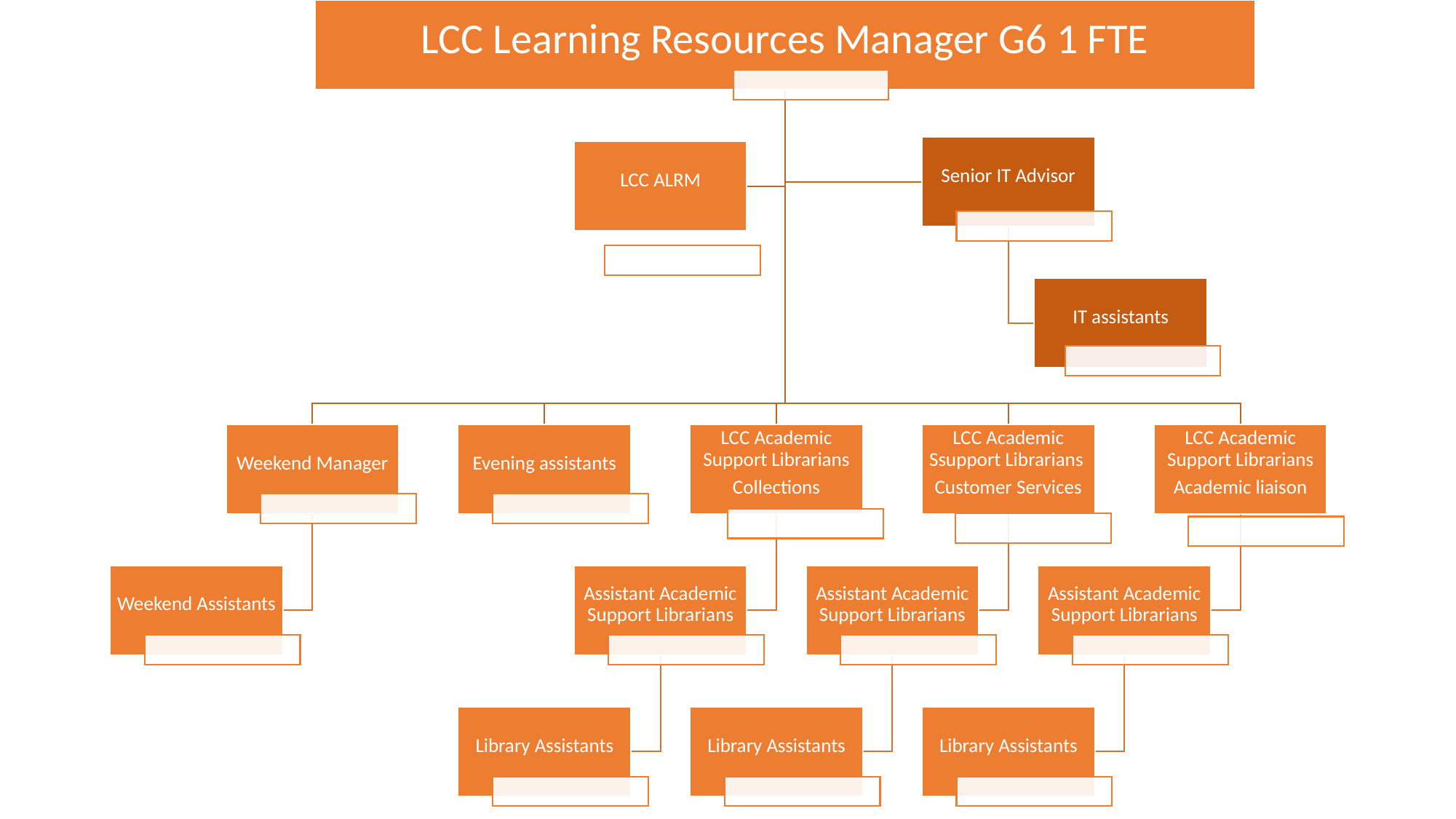

LCC Learning Resources Manager G6 1 FTE

Weekend Manager

Weekend Assistants

Evening assistants

LCC Academic Support Librarians
Collections

Assistant Academic Support Librarians

Library Assistants

LCC Academic Ssupport Librarians
Customer Services

Assistant Academic Support Librarians

Library Assistants

LCC Academic Support Librarians
Academic liaison

Assistant Academic Support Librarians

Library Assistants

LCC ALRM

Senior IT Advisor

IT assistants